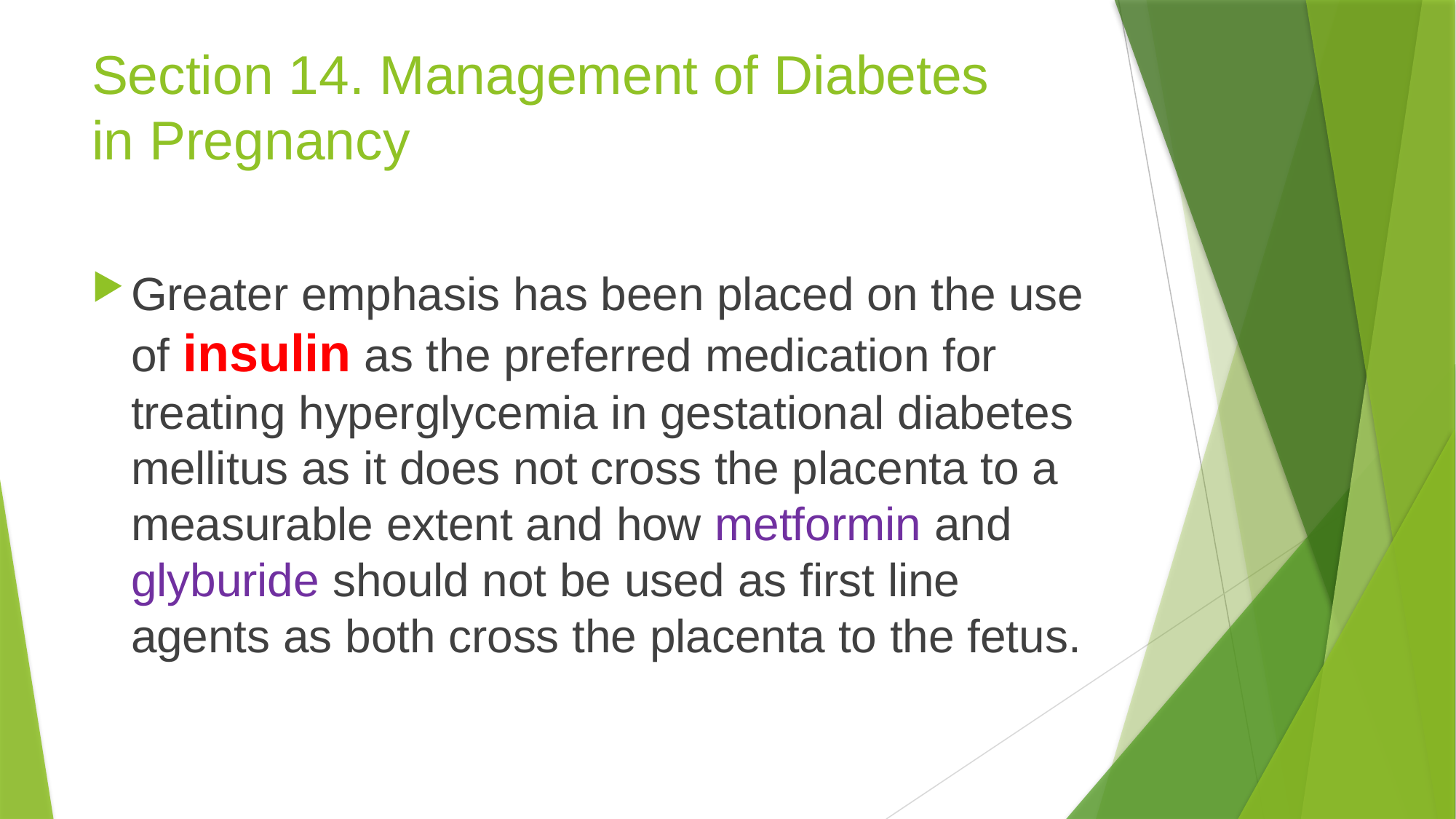

# Section 14. Management of Diabetes in Pregnancy
Greater emphasis has been placed on the use of insulin as the preferred medication for treating hyperglycemia in gestational diabetes mellitus as it does not cross the placenta to a measurable extent and how metformin and glyburide should not be used as first line agents as both cross the placenta to the fetus.